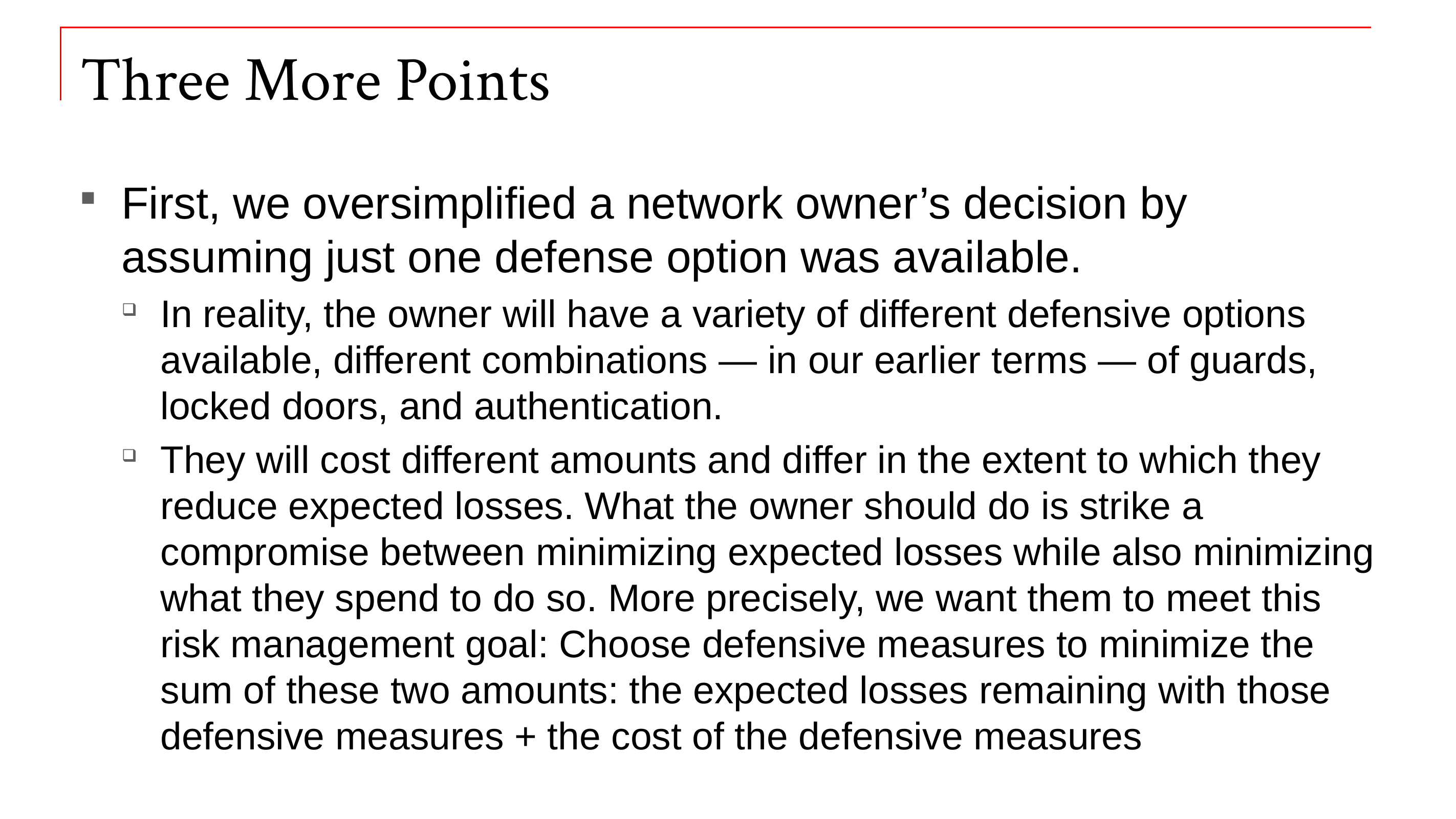

# Three More Points
First, we oversimplified a network owner’s decision by assuming just one defense option was available.
In reality, the owner will have a variety of different defensive options available, different combinations — in our earlier terms — of guards, locked doors, and authentication.
They will cost different amounts and differ in the extent to which they reduce expected losses. What the owner should do is strike a compromise between minimizing expected losses while also minimizing what they spend to do so. More precisely, we want them to meet this risk management goal: Choose defensive measures to minimize the sum of these two amounts: the expected losses remaining with those defensive measures + the cost of the defensive measures